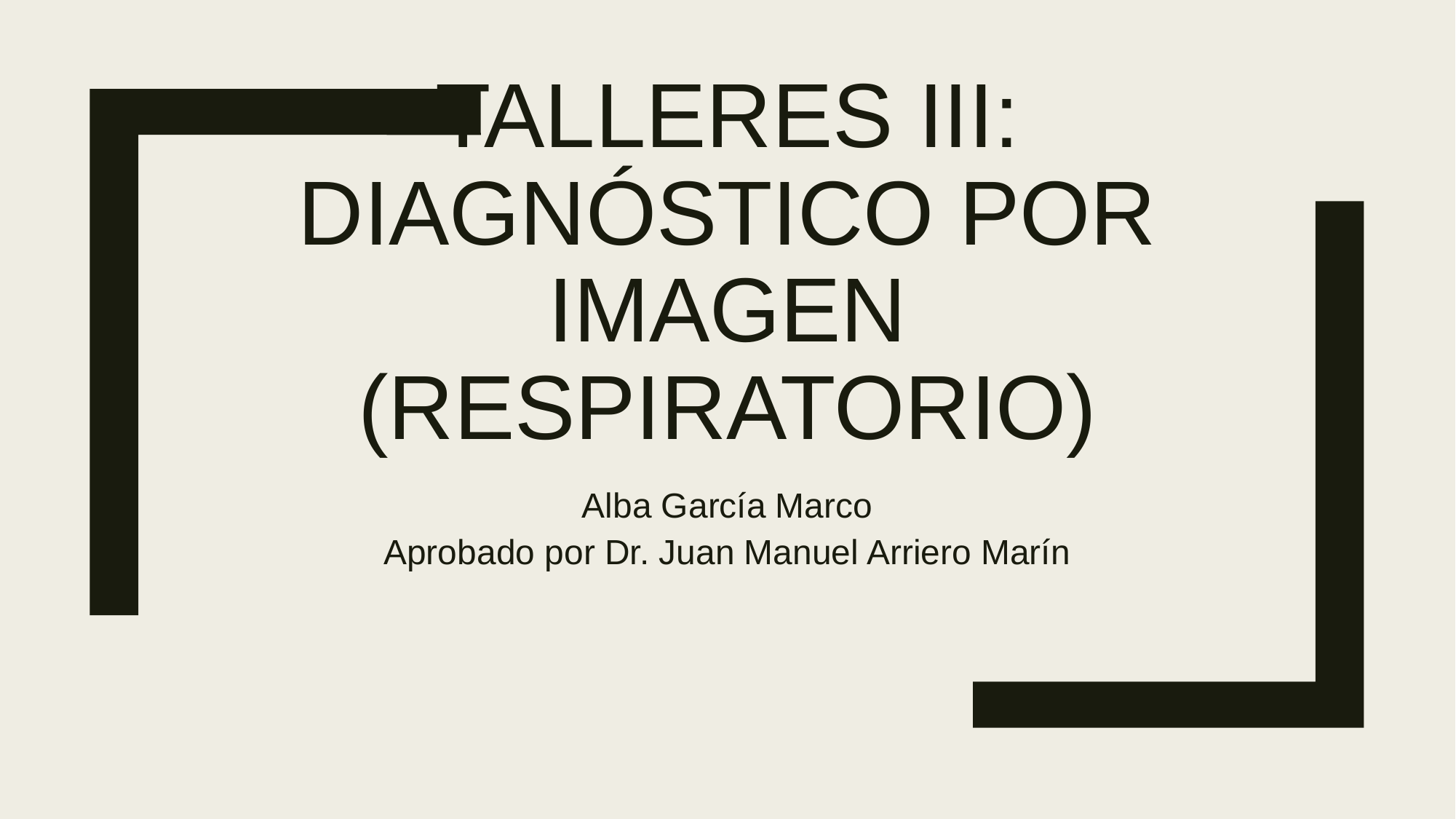

# Talleres III: Diagnóstico por imagen (respiratorio)
Alba García Marco
Aprobado por Dr. Juan Manuel Arriero Marín